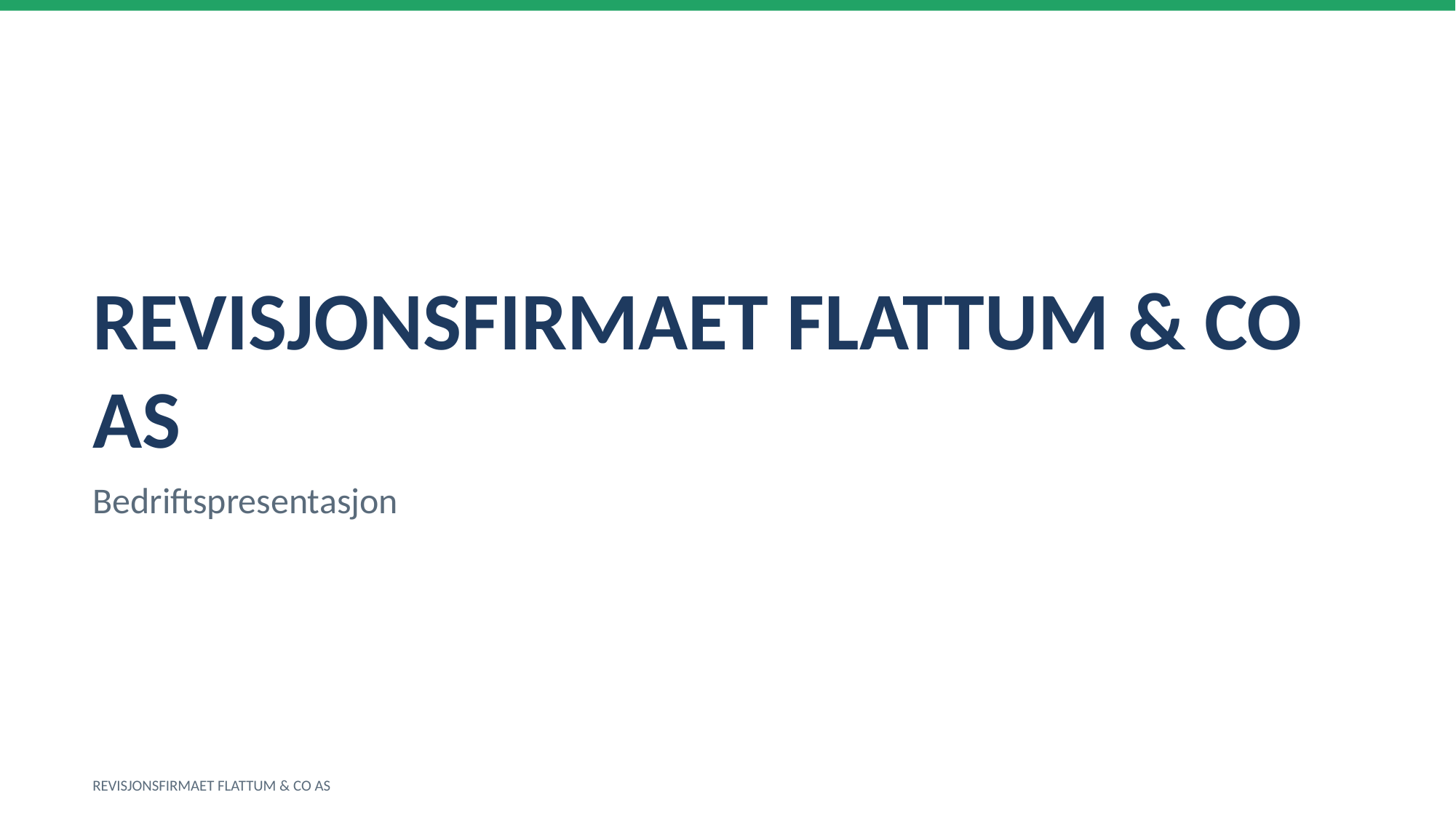

REVISJONSFIRMAET FLATTUM & CO AS
Bedriftspresentasjon
REVISJONSFIRMAET FLATTUM & CO AS